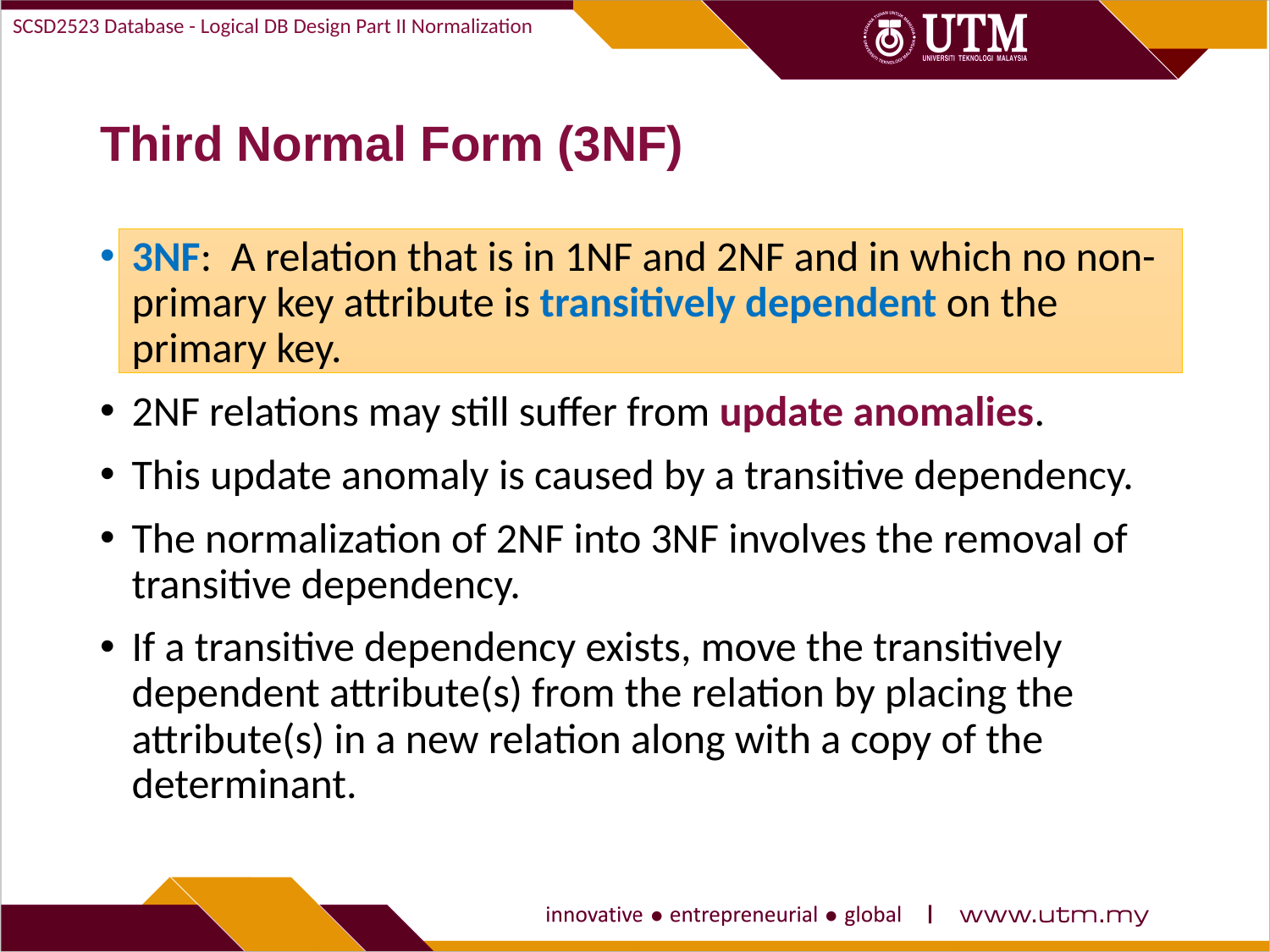

SCSD2523 Database - Logical DB Design Part II Normalization
# Third Normal Form (3NF)
3NF:  A relation that is in 1NF and 2NF and in which no non-primary key attribute is transitively dependent on the primary key.
2NF relations may still suffer from update anomalies.
This update anomaly is caused by a transitive dependency.
The normalization of 2NF into 3NF involves the removal of transitive dependency.
If a transitive dependency exists, move the transitively dependent attribute(s) from the relation by placing the attribute(s) in a new relation along with a copy of the determinant.

42